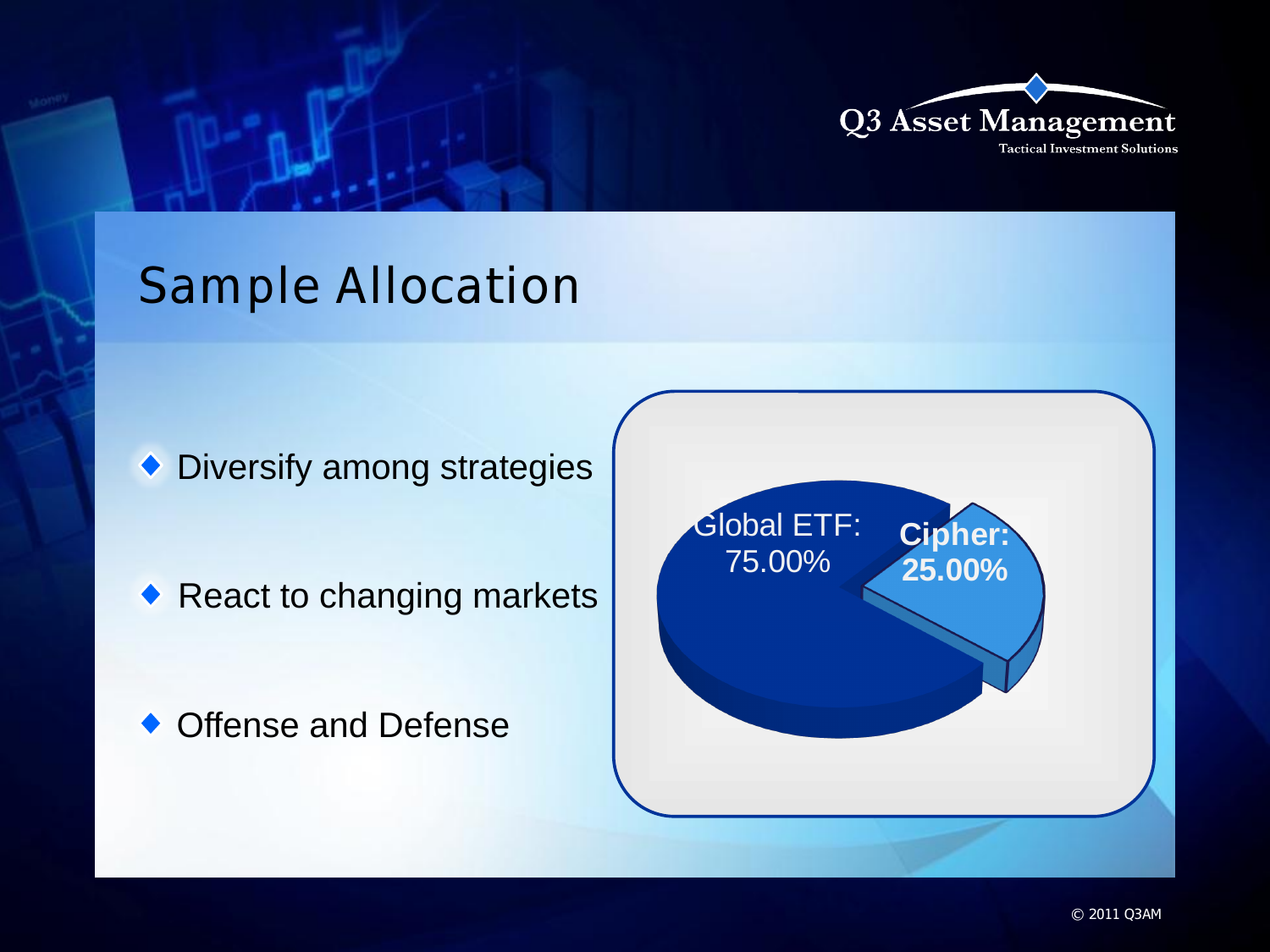

Sample Allocation

[unsupported chart]

Diversify among strategies

React to changing markets

Offense and Defense